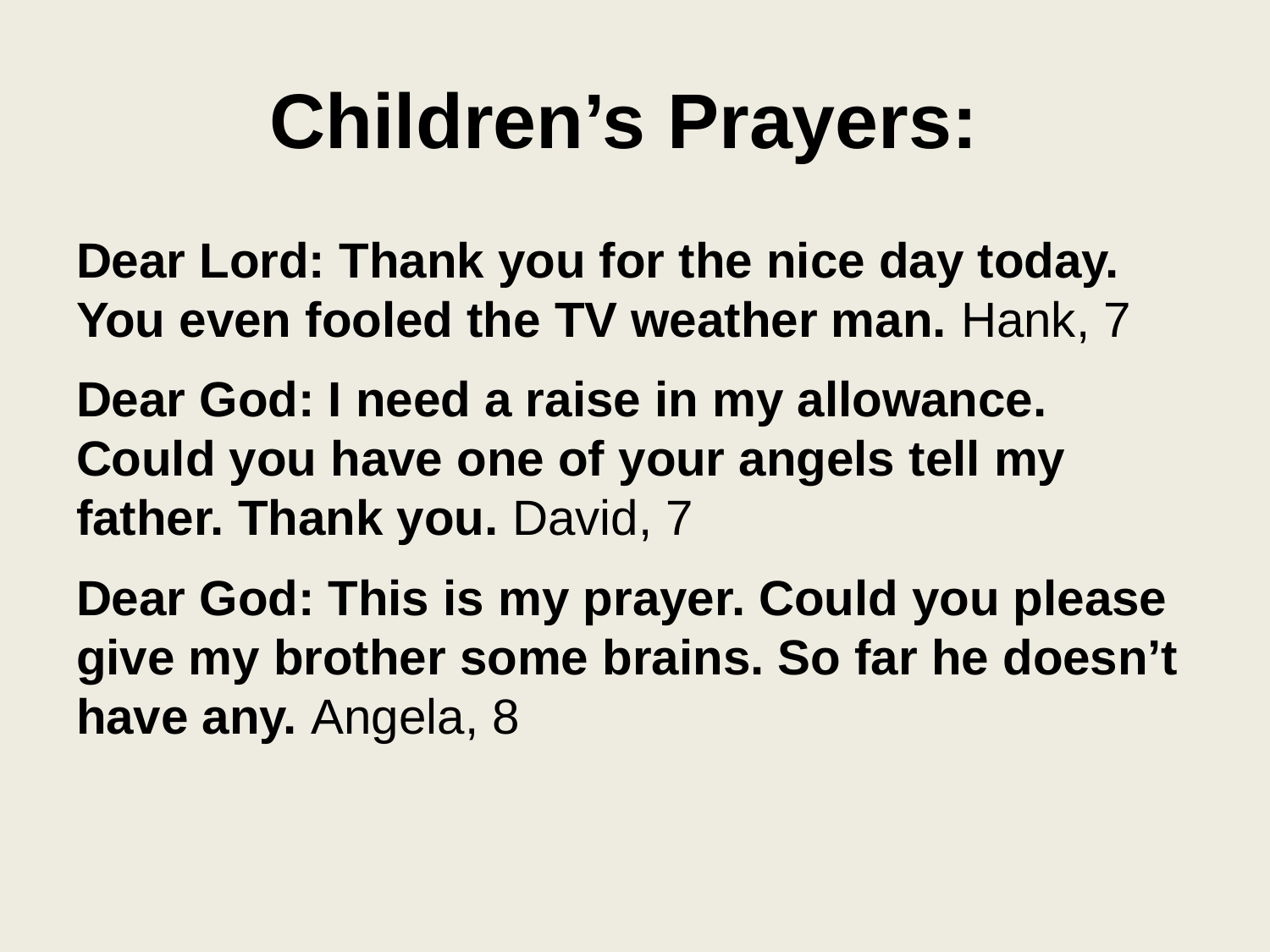

# Children’s Prayers:
Dear Lord: Thank you for the nice day today.
You even fooled the TV weather man. Hank, 7
Dear God: I need a raise in my allowance.
Could you have one of your angels tell my
father. Thank you. David, 7
Dear God: This is my prayer. Could you please
give my brother some brains. So far he doesn’t
have any. Angela, 8